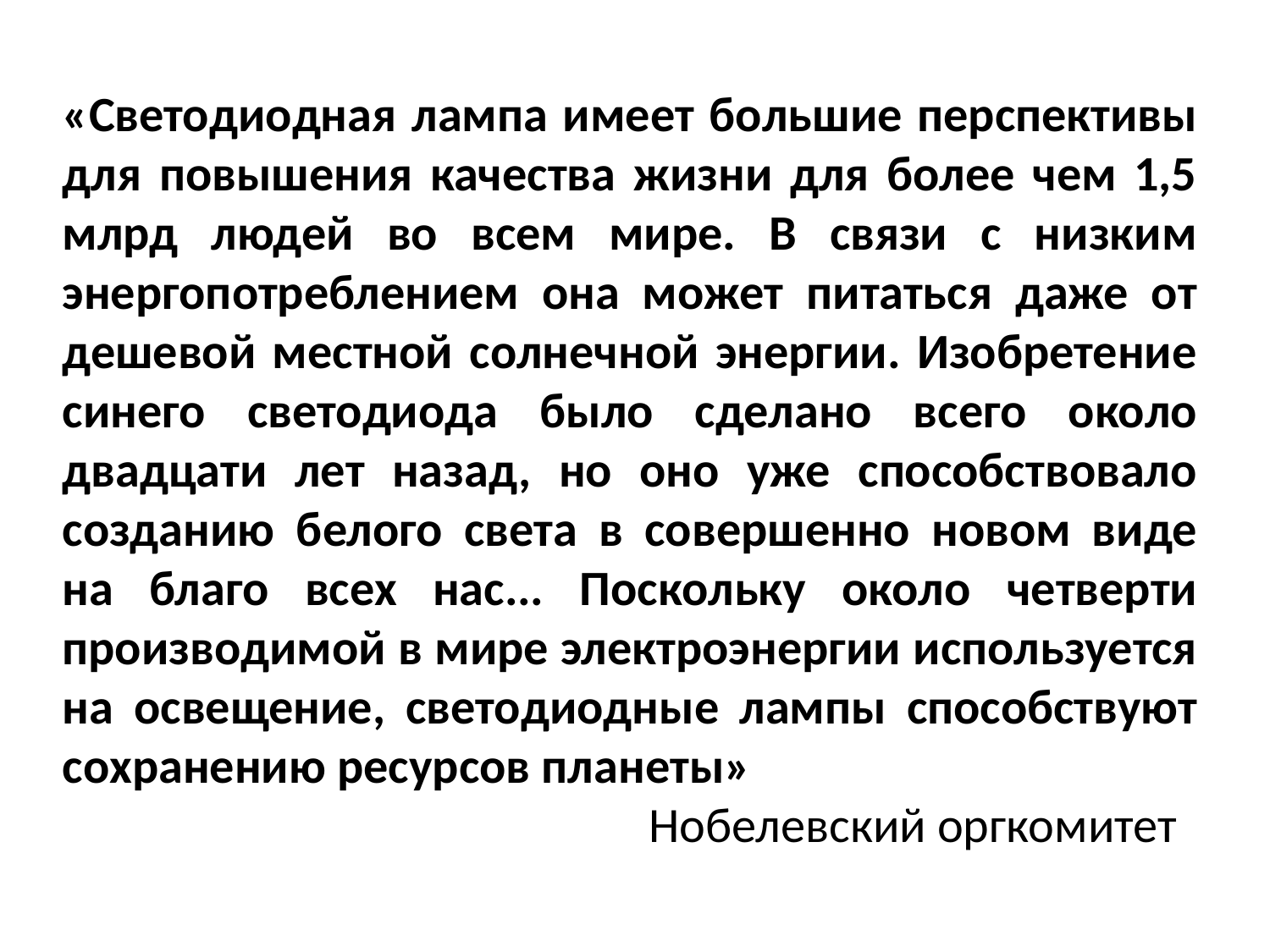

«Светодиодная лампа имеет большие перспективы для повышения качества жизни для более чем 1,5 млрд людей во всем мире. В связи с низким энергопотреблением она может питаться даже от дешевой местной солнечной энергии. Изобретение синего светодиода было сделано всего около двадцати лет назад, но оно уже способствовало созданию белого света в совершенно новом виде на благо всех нас... Поскольку около четверти производимой в мире электроэнергии используется на освещение, светодиодные лампы способствуют сохранению ресурсов планеты»
				       Нобелевский оргкомитет